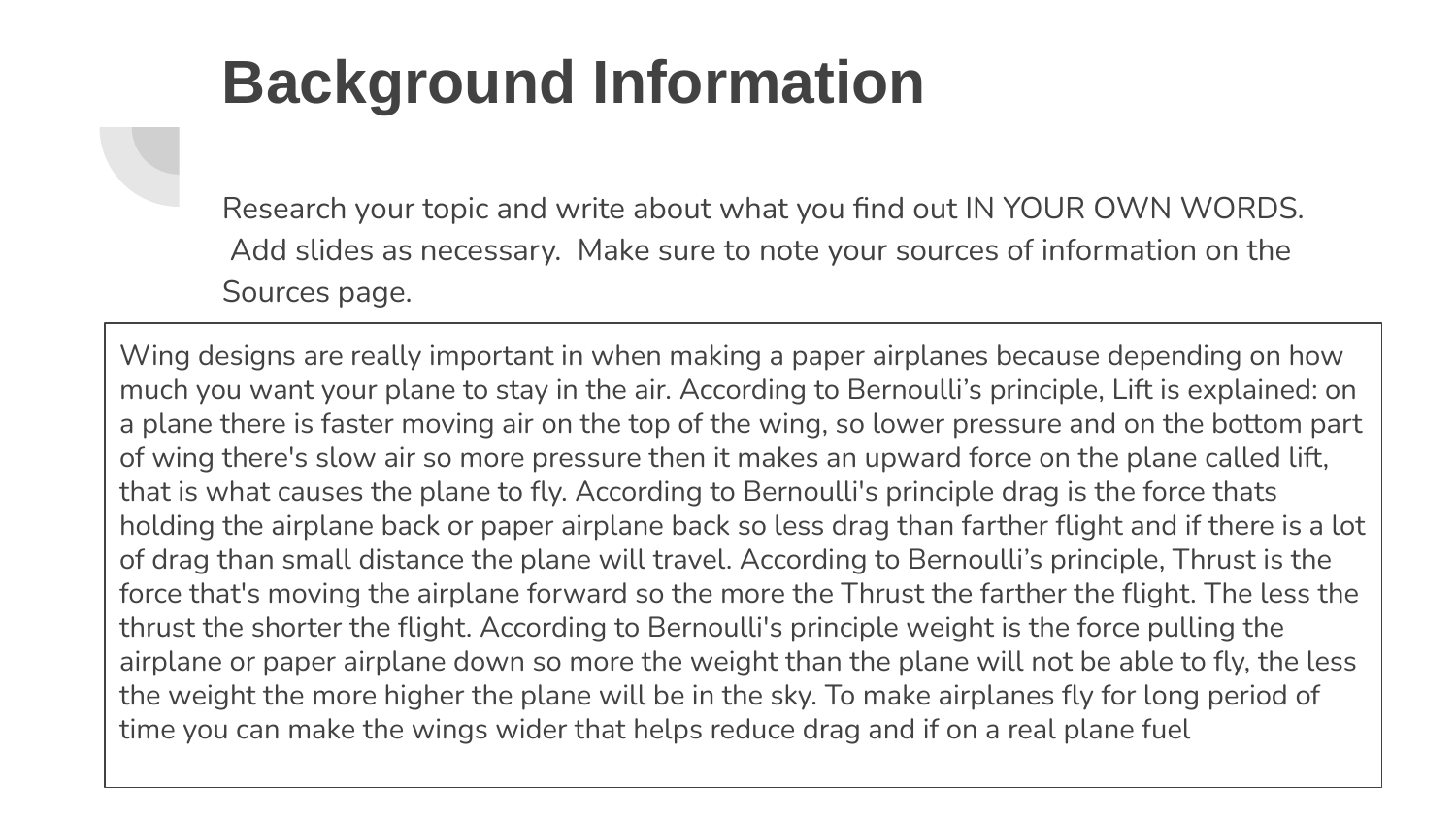

# Background Information
Research your topic and write about what you find out IN YOUR OWN WORDS.  Add slides as necessary.  Make sure to note your sources of information on the Sources page.
Wing designs are really important in when making a paper airplanes because depending on how much you want your plane to stay in the air. According to Bernoulli’s principle, Lift is explained: on a plane there is faster moving air on the top of the wing, so lower pressure and on the bottom part of wing there's slow air so more pressure then it makes an upward force on the plane called lift, that is what causes the plane to fly. According to Bernoulli's principle drag is the force thats holding the airplane back or paper airplane back so less drag than farther flight and if there is a lot of drag than small distance the plane will travel. According to Bernoulli’s principle, Thrust is the force that's moving the airplane forward so the more the Thrust the farther the flight. The less the thrust the shorter the flight. According to Bernoulli's principle weight is the force pulling the airplane or paper airplane down so more the weight than the plane will not be able to fly, the less the weight the more higher the plane will be in the sky. To make airplanes fly for long period of time you can make the wings wider that helps reduce drag and if on a real plane fuel